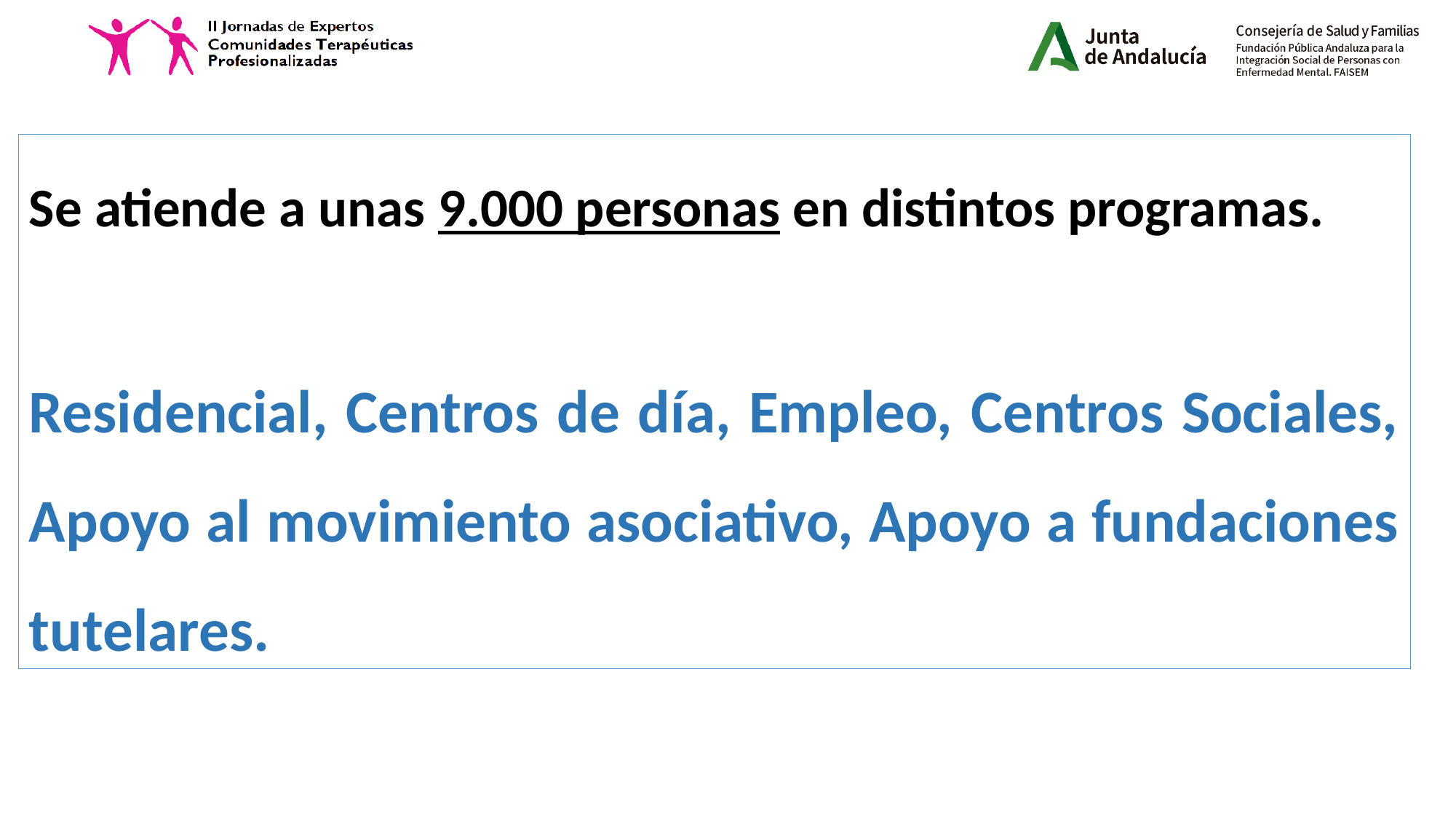

Se atiende a unas 9.000 personas en distintos programas.

Residencial, Centros de día, Empleo, Centros Sociales, Apoyo al movimiento asociativo, Apoyo a fundaciones tutelares.